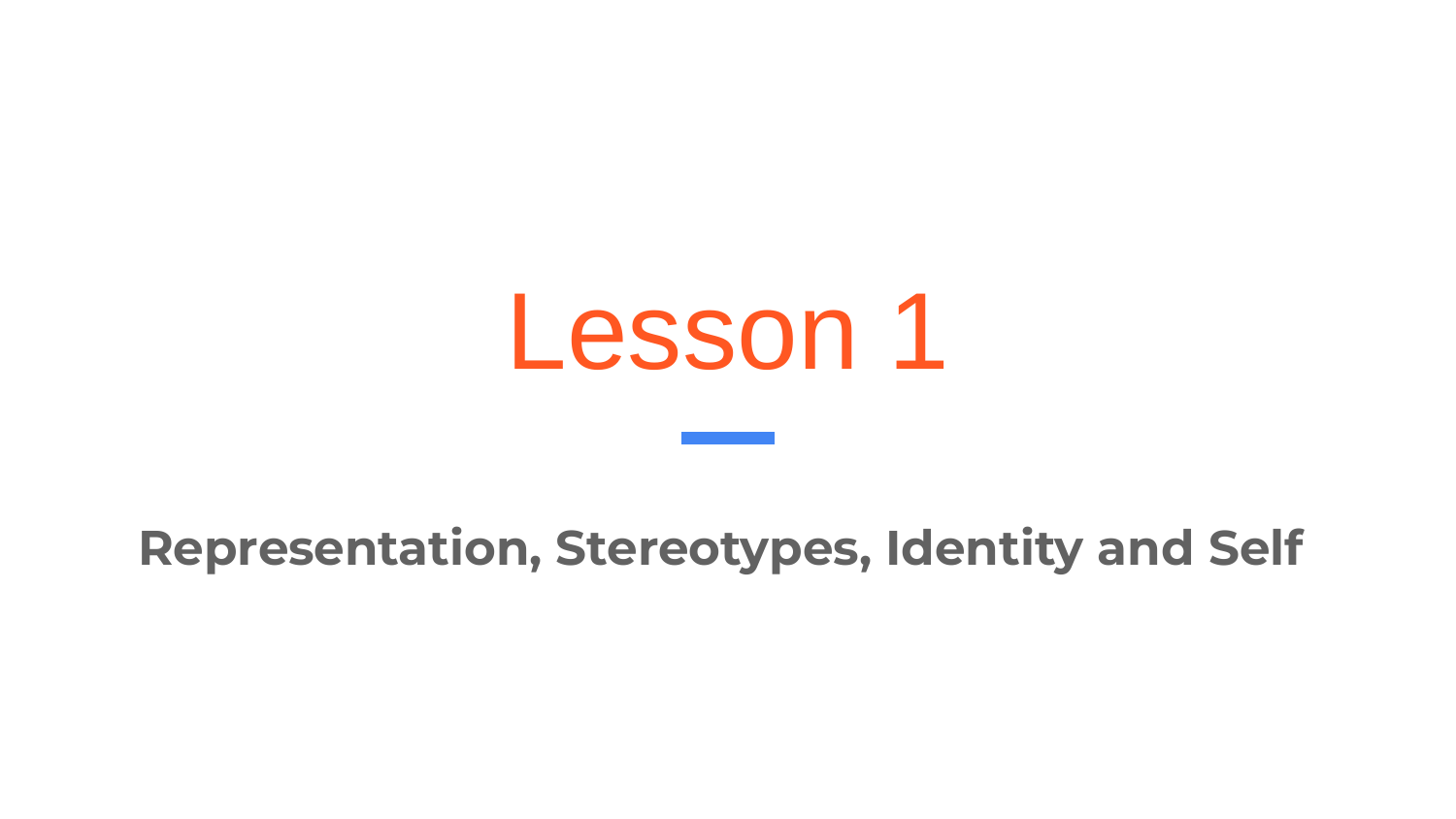

# Lesson 1
Representation, Stereotypes, Identity and Self